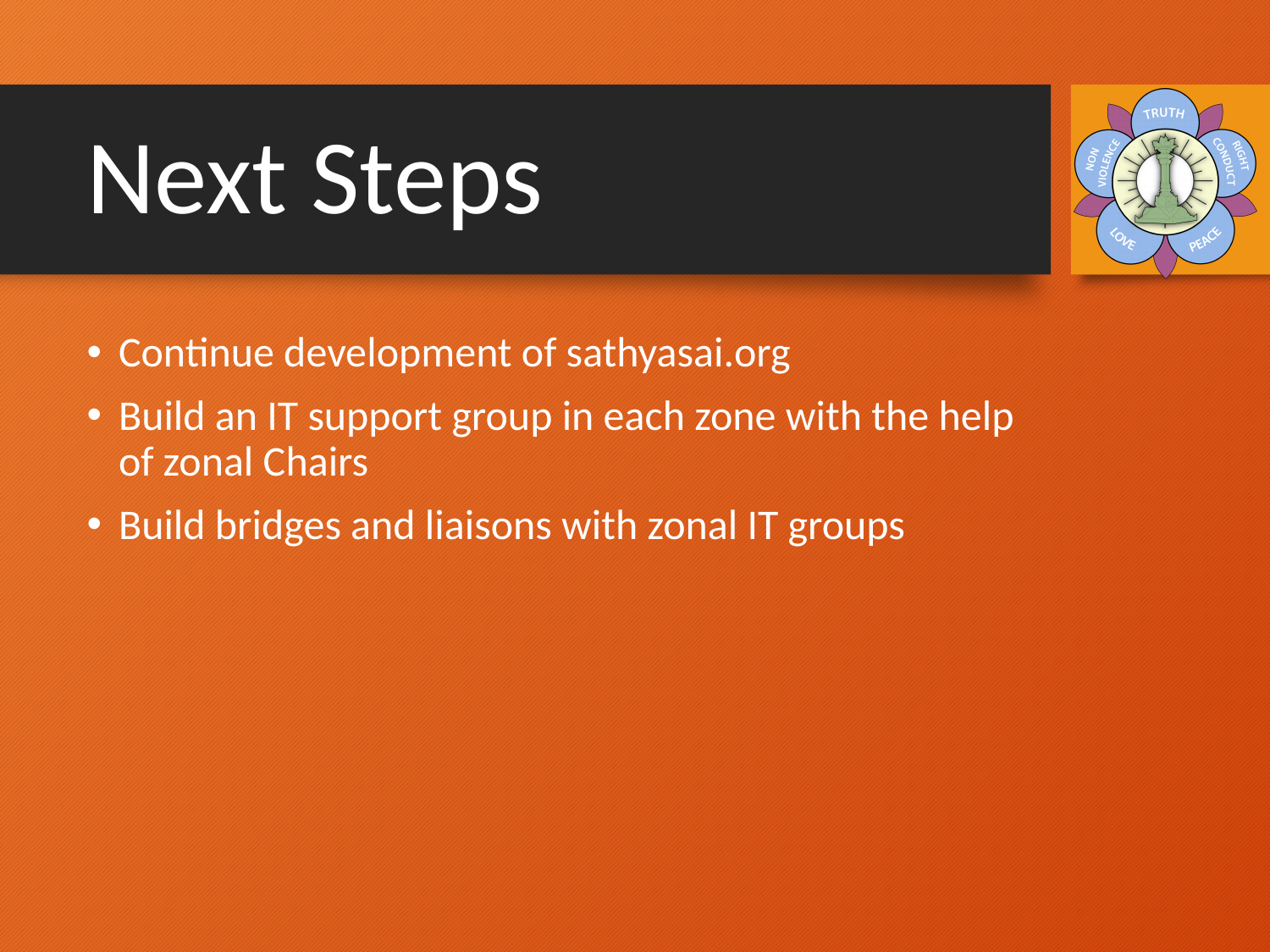

# Next Steps
Continue development of sathyasai.org
Build an IT support group in each zone with the help of zonal Chairs
Build bridges and liaisons with zonal IT groups